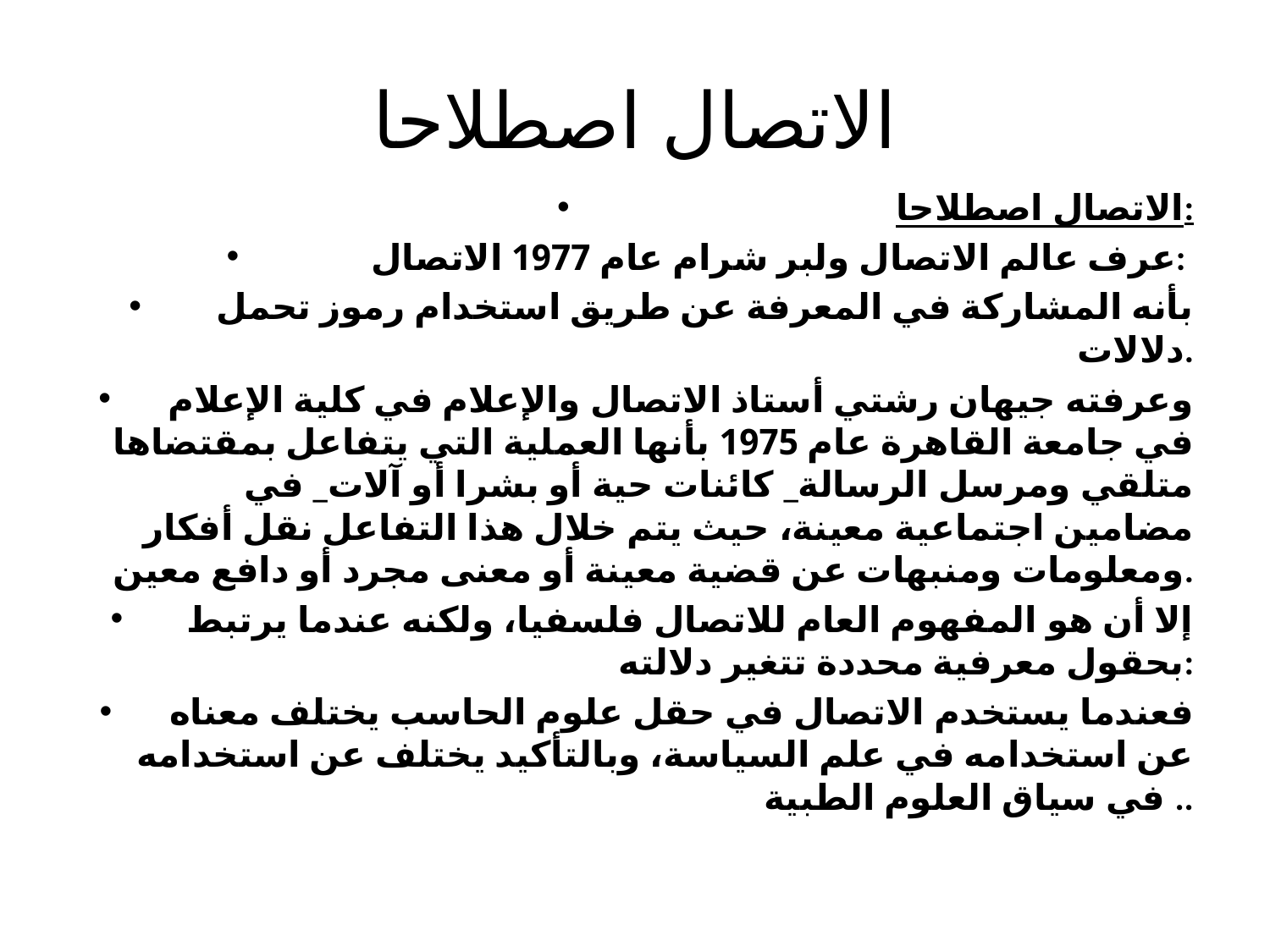

# الاتصال اصطلاحا
الاتصال اصطلاحا:
عرف عالم الاتصال ولبر شرام عام 1977 الاتصال:
بأنه المشاركة في المعرفة عن طريق استخدام رموز تحمل دلالات.
وعرفته جيهان رشتي أستاذ الاتصال والإعلام في كلية الإعلام في جامعة القاهرة عام 1975 بأنها العملية التي يتفاعل بمقتضاها متلقي ومرسل الرسالة_ كائنات حية أو بشرا أو آلات_ في مضامين اجتماعية معينة، حيث يتم خلال هذا التفاعل نقل أفكار ومعلومات ومنبهات عن قضية معينة أو معنى مجرد أو دافع معين.
إلا أن هو المفهوم العام للاتصال فلسفيا، ولكنه عندما يرتبط بحقول معرفية محددة تتغير دلالته:
فعندما يستخدم الاتصال في حقل علوم الحاسب يختلف معناه عن استخدامه في علم السياسة، وبالتأكيد يختلف عن استخدامه في سياق العلوم الطبية ..